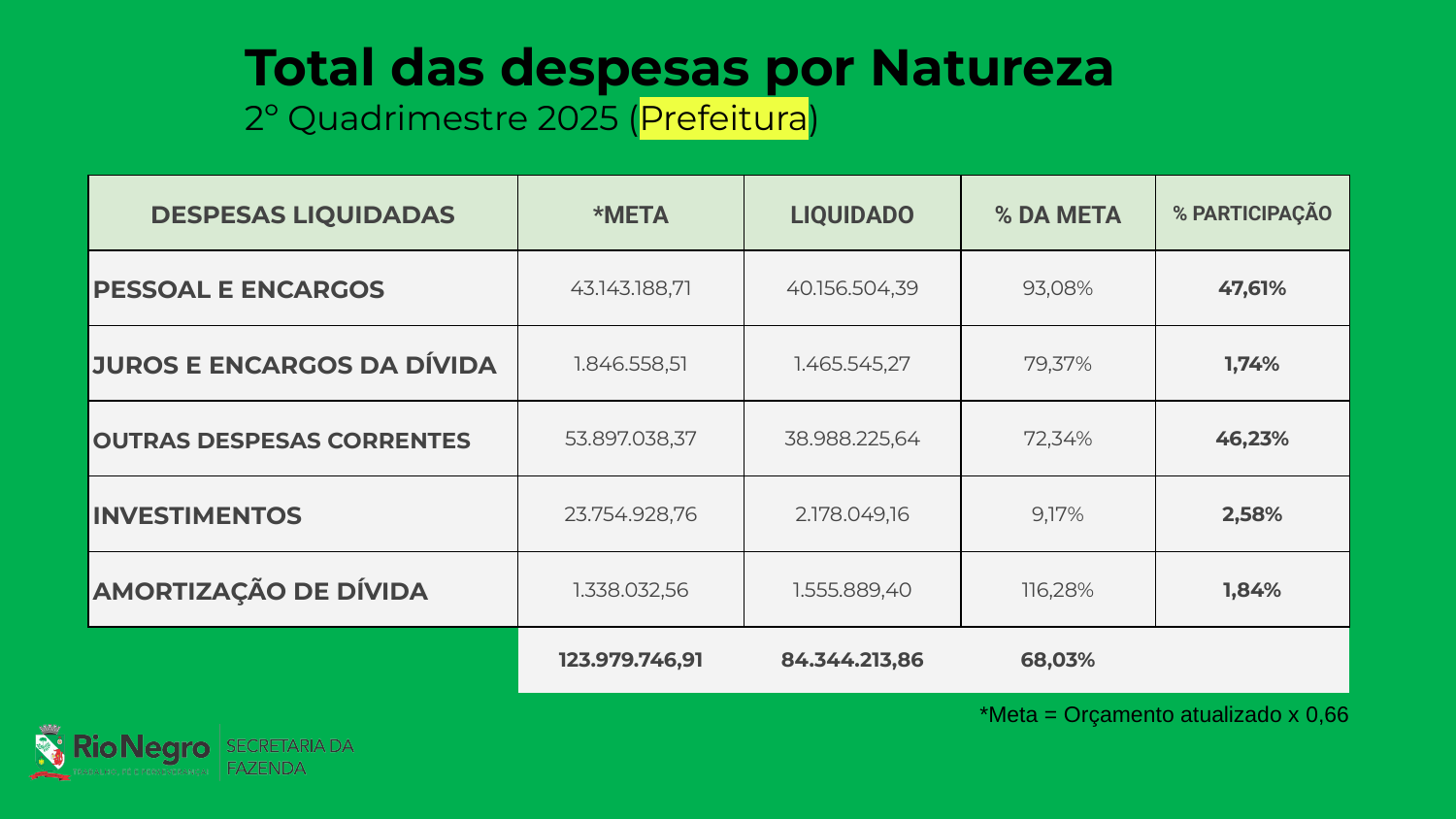

# Total das despesas por Natureza
2º Quadrimestre 2025 (Prefeitura)
| DESPESAS LIQUIDADAS | \*META | LIQUIDADO | % DA META | % PARTICIPAÇÃO |
| --- | --- | --- | --- | --- |
| PESSOAL E ENCARGOS | 43.143.188,71 | 40.156.504,39 | 93,08% | 47,61% |
| JUROS E ENCARGOS DA DÍVIDA | 1.846.558,51 | 1.465.545,27 | 79,37% | 1,74% |
| OUTRAS DESPESAS CORRENTES | 53.897.038,37 | 38.988.225,64 | 72,34% | 46,23% |
| INVESTIMENTOS | 23.754.928,76 | 2.178.049,16 | 9,17% | 2,58% |
| AMORTIZAÇÃO DE DÍVIDA | 1.338.032,56 | 1.555.889,40 | 116,28% | 1,84% |
|  | 123.979.746,91 | 84.344.213,86 | 68,03% |  |
*Meta = Orçamento atualizado x 0,66